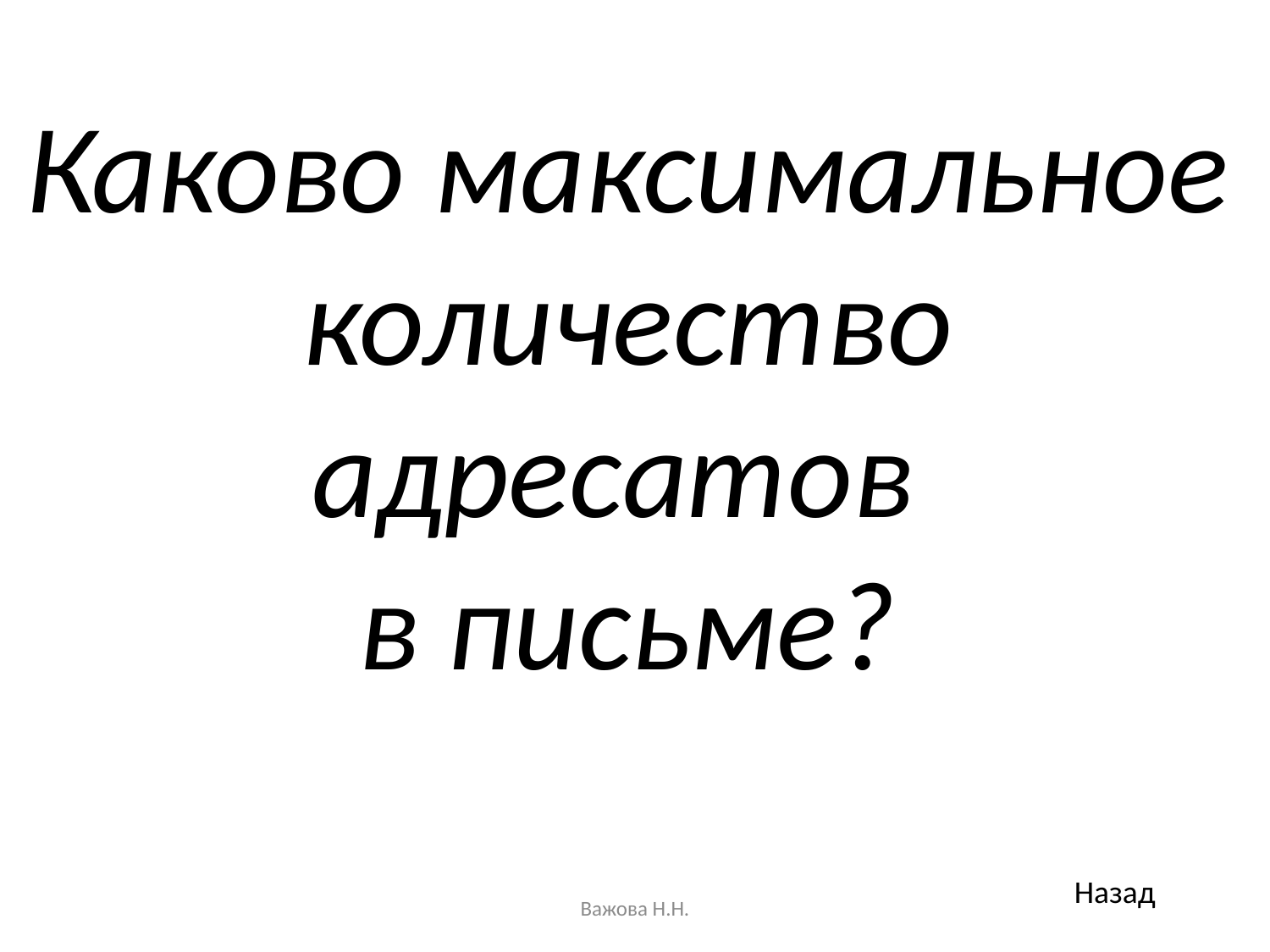

Каково максимальное количество адресатов
в письме?
Назад
Важова Н.Н.